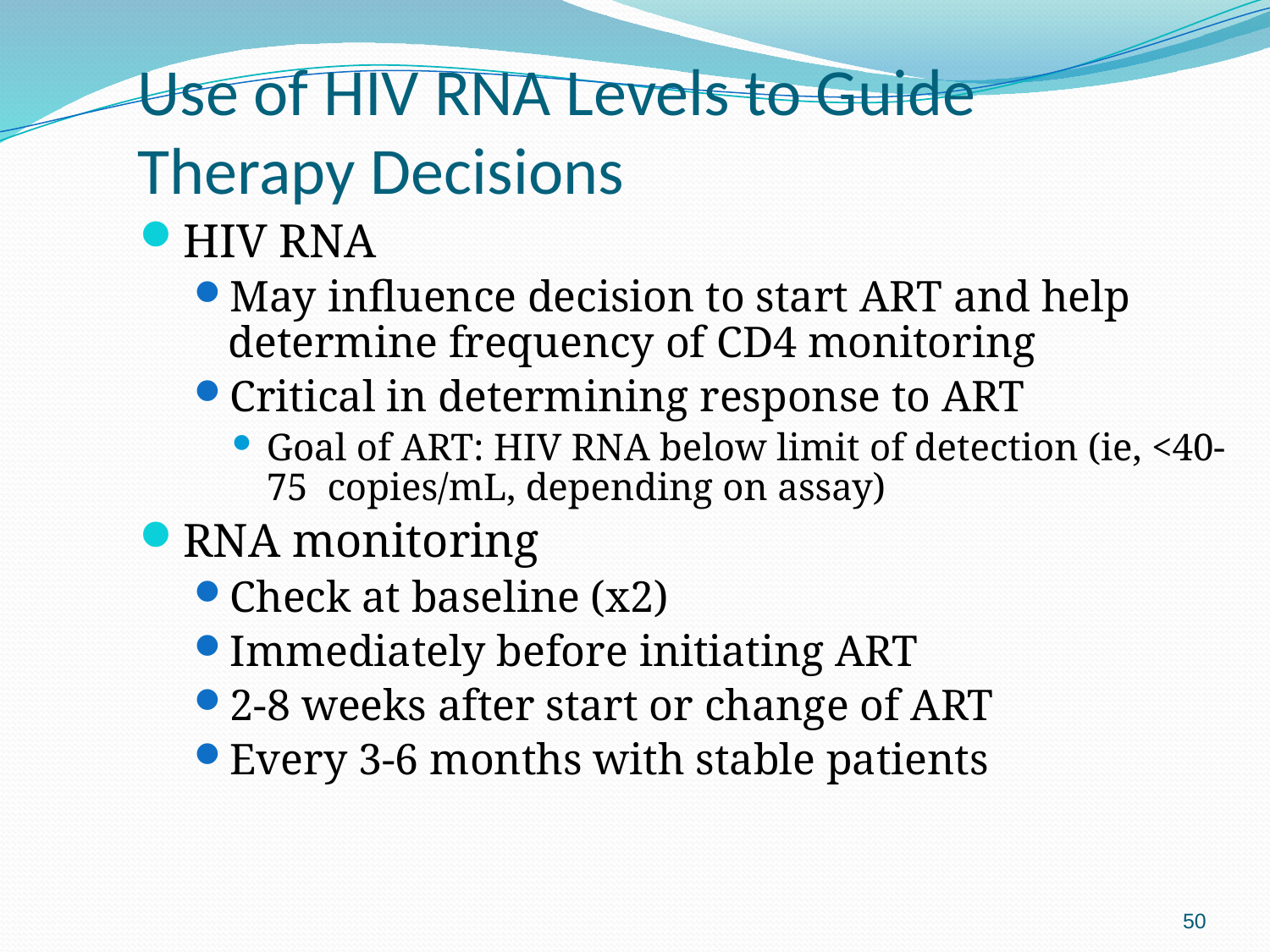

# Use of HIV RNA Levels to Guide Therapy Decisions
HIV RNA
May influence decision to start ART and help determine frequency of CD4 monitoring
Critical in determining response to ART
Goal of ART: HIV RNA below limit of detection (ie, <40-75  copies/mL, depending on assay)
RNA monitoring
Check at baseline (x2)
Immediately before initiating ART
2-8 weeks after start or change of ART
Every 3-6 months with stable patients
50